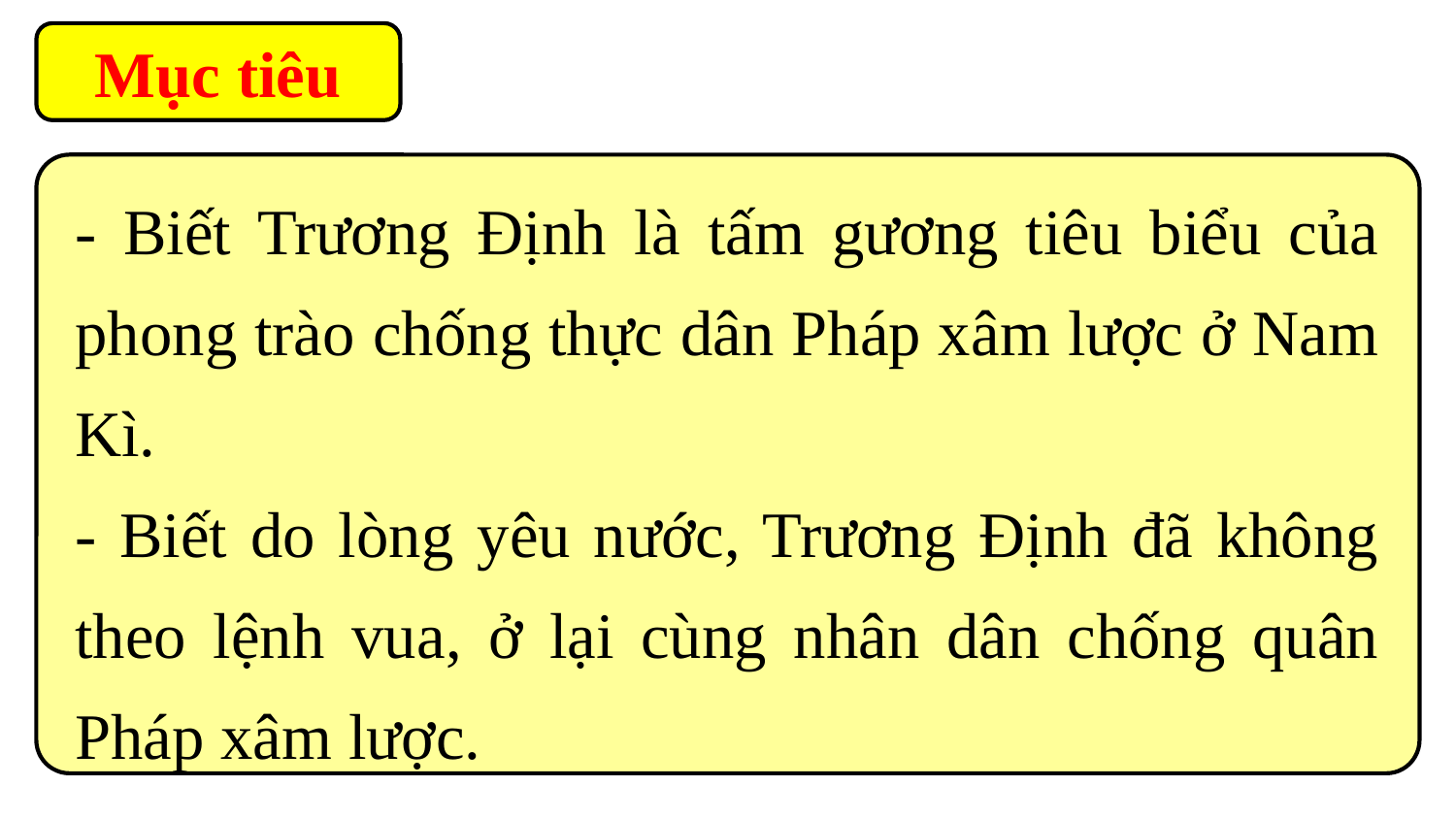

Mục tiêu

- Biết Trương Định là tấm gương tiêu biểu của phong trào chống thực dân Pháp xâm lược ở Nam Kì.
- Biết do lòng yêu nước, Trương Định đã không theo lệnh vua, ở lại cùng nhân dân chống quân Pháp xâm lược.